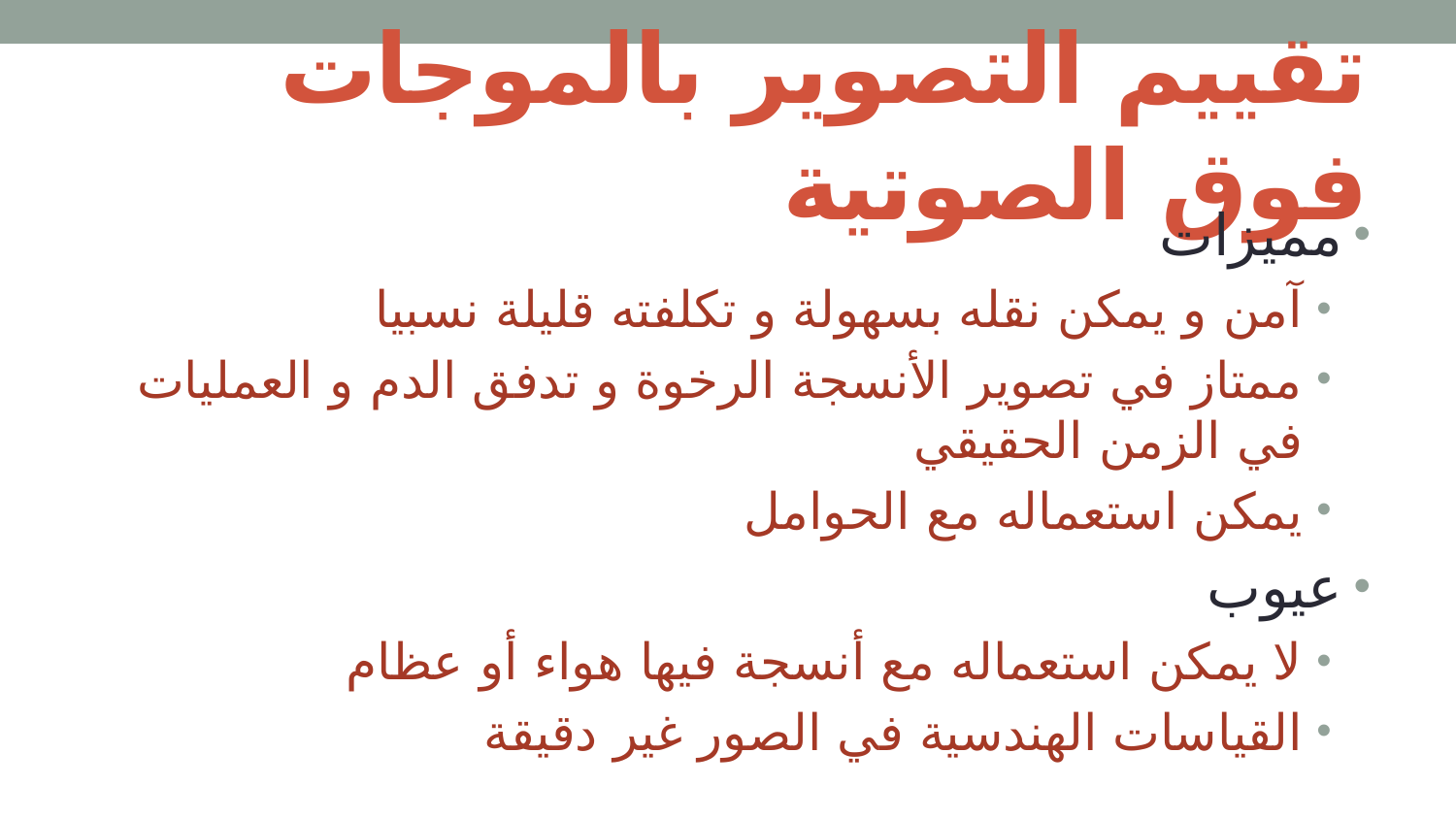

# تقييم التصوير بالموجات فوق الصوتية
مميزات
آمن و يمكن نقله بسهولة و تكلفته قليلة نسبيا
ممتاز في تصوير الأنسجة الرخوة و تدفق الدم و العمليات في الزمن الحقيقي
يمكن استعماله مع الحوامل
عيوب
لا يمكن استعماله مع أنسجة فيها هواء أو عظام
القياسات الهندسية في الصور غير دقيقة